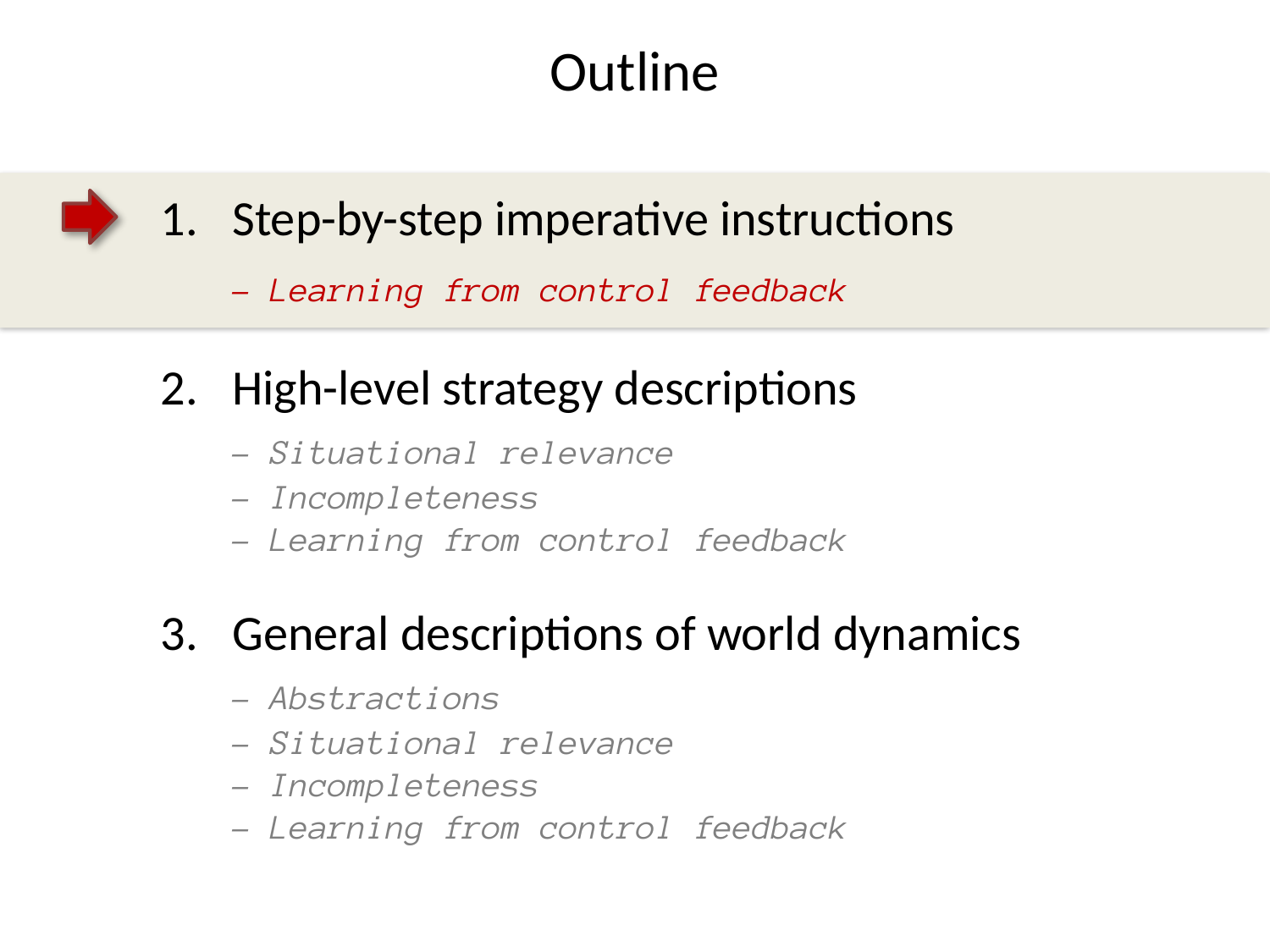

# Outline

Step-by-step imperative instructions
	- Learning from control feedback
High-level strategy descriptions
	- Situational relevance
	- Incompleteness
	- Learning from control feedback
General descriptions of world dynamics
	- Abstractions
	- Situational relevance
	- Incompleteness
	- Learning from control feedback